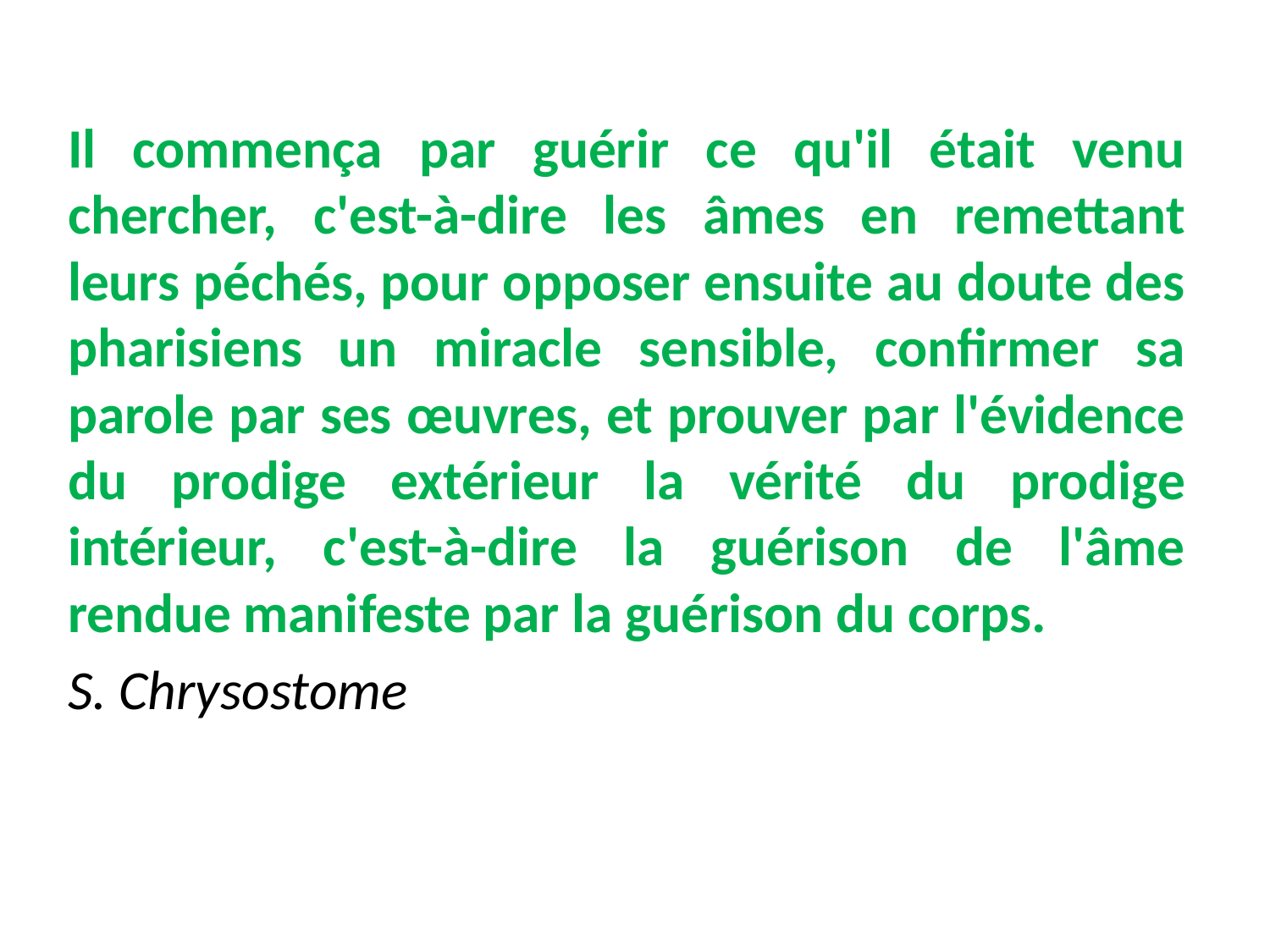

Il commença par guérir ce qu'il était venu chercher, c'est-à-dire les âmes en remettant leurs péchés, pour opposer ensuite au doute des pharisiens un miracle sensible, confirmer sa parole par ses œuvres, et prouver par l'évidence du prodige extérieur la vérité du prodige intérieur, c'est-à-dire la guérison de l'âme rendue manifeste par la guérison du corps.
S. Chrysostome